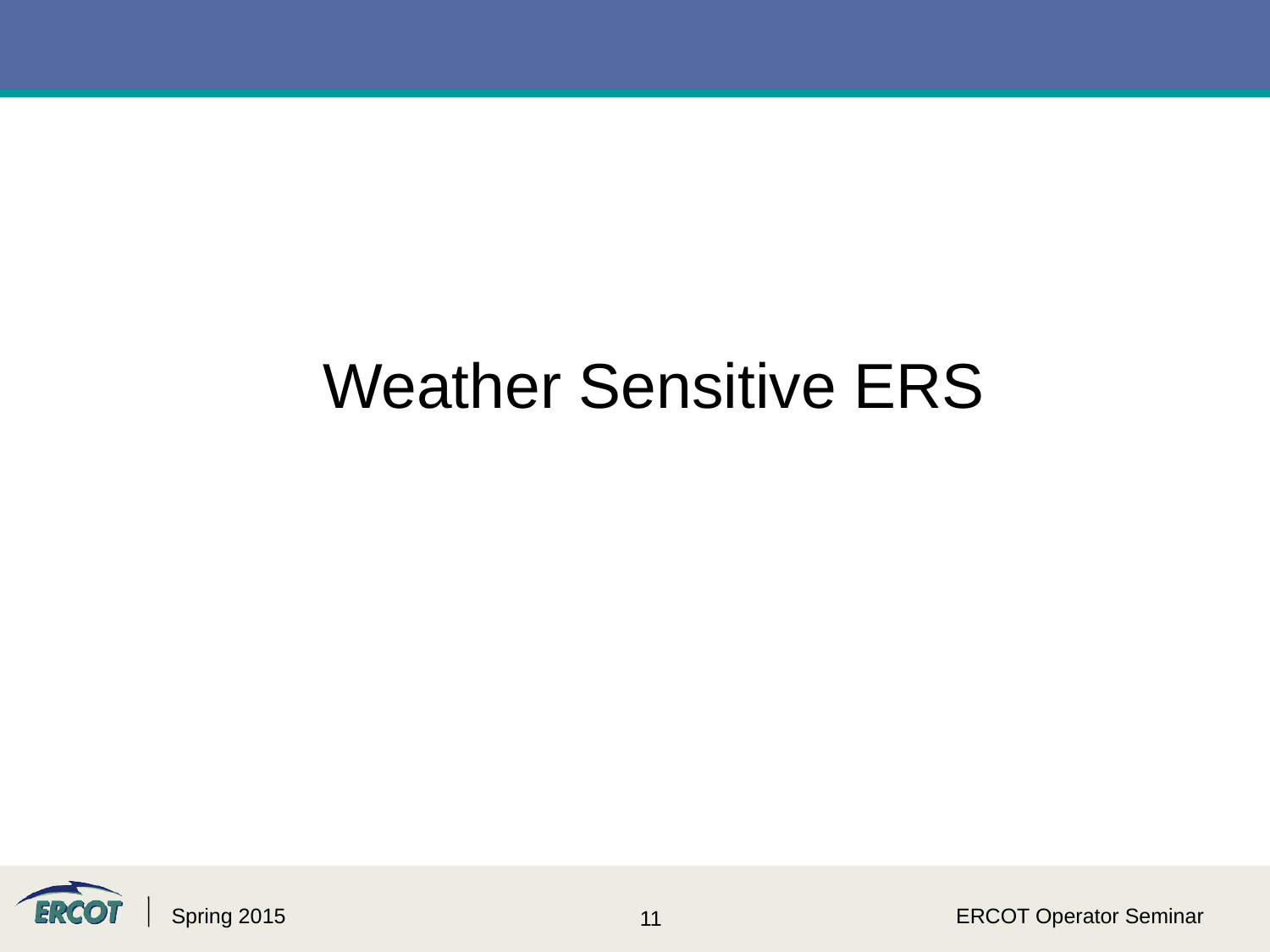

Weather Sensitive ERS
Spring 2015
ERCOT Operator Seminar